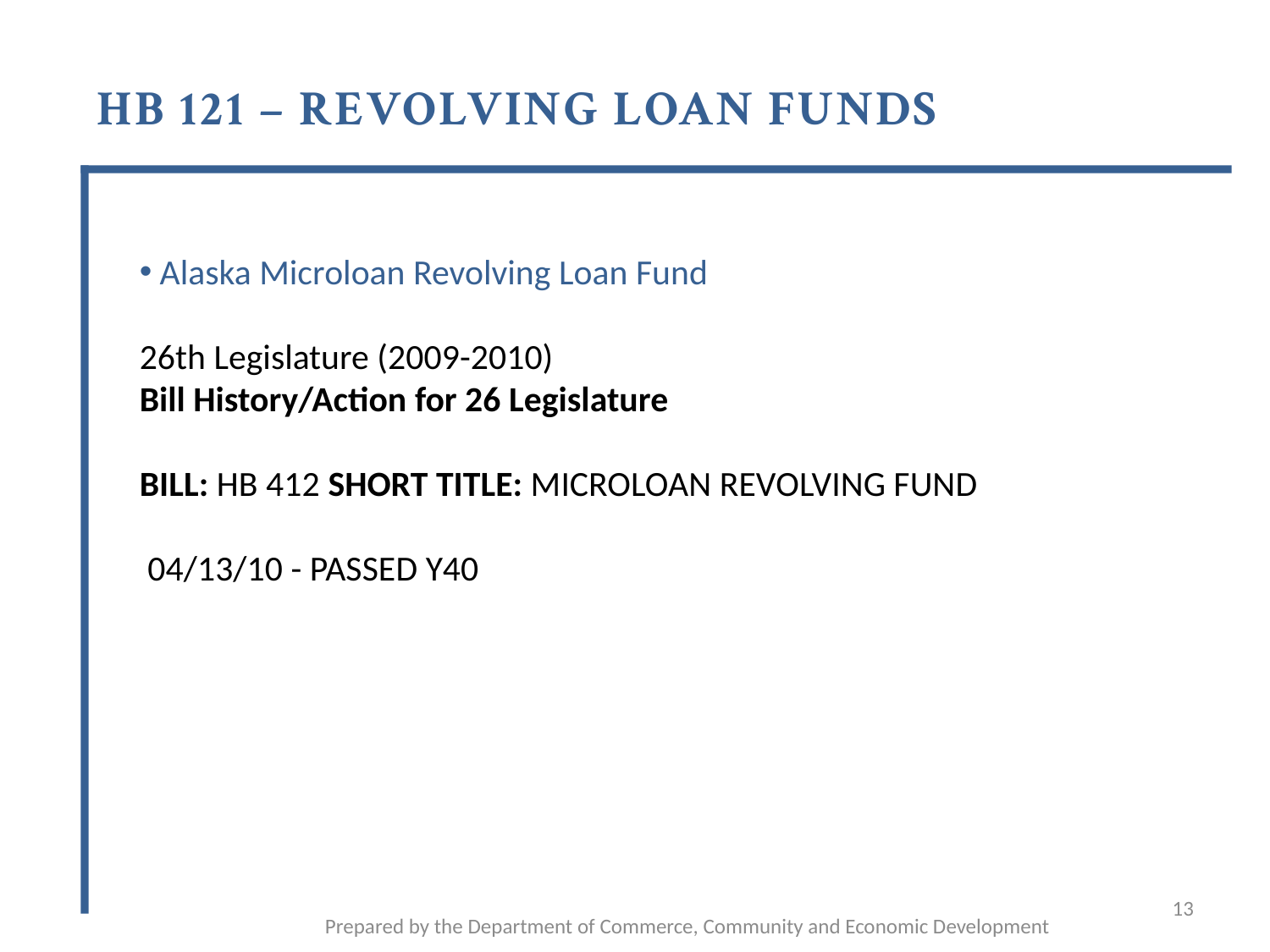

# HB 121 – Revolving Loan Funds

 Alaska Microloan Revolving Loan Fund

26th Legislature (2009-2010)
Bill History/Action for 26 Legislature

BILL: HB 412 SHORT TITLE: MICROLOAN REVOLVING FUND

 04/13/10 - PASSED Y40

13
Prepared by the Department of Commerce, Community and Economic Development